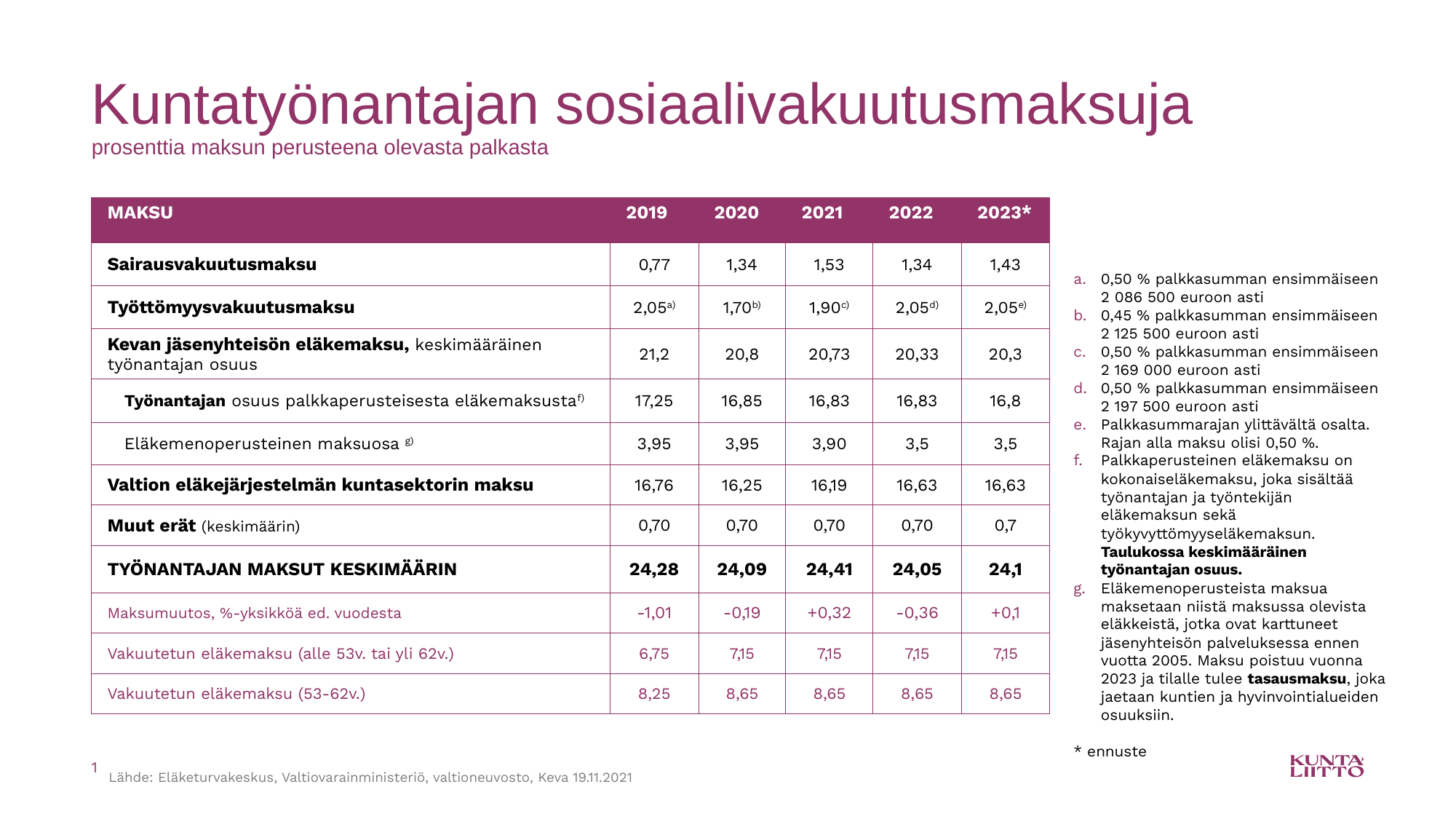

# Kuntatyönantajan sosiaalivakuutusmaksuja prosenttia maksun perusteena olevasta palkasta
| MAKSU | 2019 | 2020 | 2021 | 2022 | 2023\* |
| --- | --- | --- | --- | --- | --- |
| Sairausvakuutusmaksu | 0,77 | 1,34 | 1,53 | 1,34 | 1,43 |
| Työttömyysvakuutusmaksu | 2,05a) | 1,70b) | 1,90c) | 2,05d) | 2,05e) |
| Kevan jäsenyhteisön eläkemaksu, keskimääräinen työnantajan osuus | 21,2 | 20,8 | 20,73 | 20,33 | 20,3 |
| Työnantajan osuus palkkaperusteisesta eläkemaksustaf) | 17,25 | 16,85 | 16,83 | 16,83 | 16,8 |
| Eläkemenoperusteinen maksuosa g) | 3,95 | 3,95 | 3,90 | 3,5 | 3,5 |
| Valtion eläkejärjestelmän kuntasektorin maksu | 16,76 | 16,25 | 16,19 | 16,63 | 16,63 |
| Muut erät (keskimäärin) | 0,70 | 0,70 | 0,70 | 0,70 | 0,7 |
| TYÖNANTAJAN MAKSUT KESKIMÄÄRIN | 24,28 | 24,09 | 24,41 | 24,05 | 24,1 |
| Maksumuutos, %-yksikköä ed. vuodesta | -1,01 | -0,19 | +0,32 | -0,36 | +0,1 |
| Vakuutetun eläkemaksu (alle 53v. tai yli 62v.) | 6,75 | 7,15 | 7,15 | 7,15 | 7,15 |
| Vakuutetun eläkemaksu (53-62v.) | 8,25 | 8,65 | 8,65 | 8,65 | 8,65 |
0,50 % palkkasumman ensimmäiseen 2 086 500 euroon asti
0,45 % palkkasumman ensimmäiseen 2 125 500 euroon asti
0,50 % palkkasumman ensimmäiseen 2 169 000 euroon asti
0,50 % palkkasumman ensimmäiseen 2 197 500 euroon asti
Palkkasummarajan ylittävältä osalta. Rajan alla maksu olisi 0,50 %.
Palkkaperusteinen eläkemaksu on kokonaiseläkemaksu, joka sisältää työnantajan ja työntekijän eläkemaksun sekä työkyvyttömyyseläkemaksun. Taulukossa keskimääräinen työnantajan osuus.
Eläkemenoperusteista maksua maksetaan niistä maksussa olevista eläkkeistä, jotka ovat karttuneet jäsenyhteisön palveluksessa ennen vuotta 2005. Maksu poistuu vuonna 2023 ja tilalle tulee tasausmaksu, joka jaetaan kuntien ja hyvinvointialueiden osuuksiin.

* ennuste

1
Lähde: Eläketurvakeskus, Valtiovarainministeriö, valtioneuvosto, Keva 19.11.2021